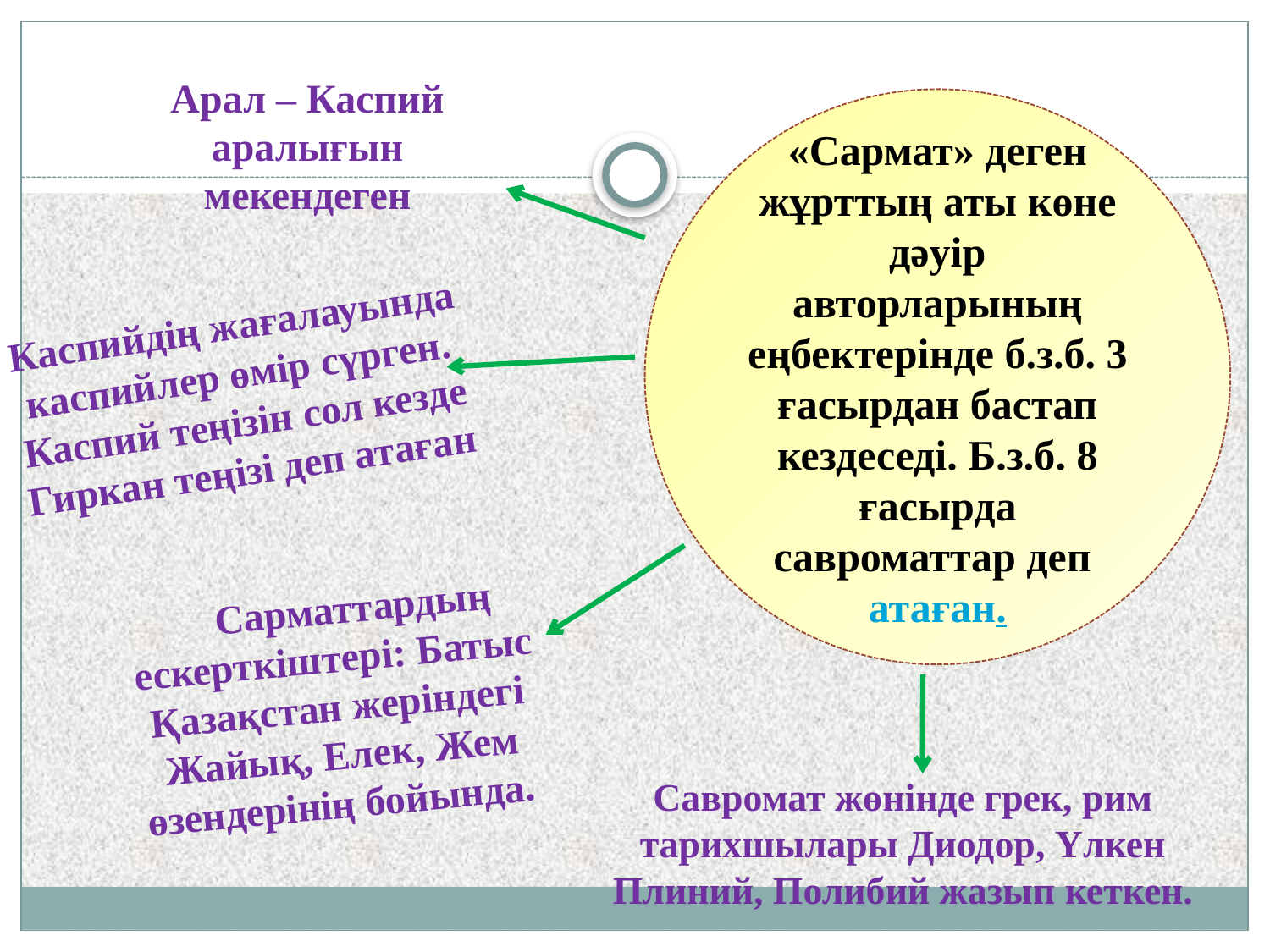

Арал – Каспий аралығын мекендеген
«Сармат» деген жұрттың аты көне дәуір авторларының еңбектерінде б.з.б. 3 ғасырдан бастап кездеседі. Б.з.б. 8 ғасырда савроматтар деп атаған.
Каспийдің жағалауында каспийлер өмір сүрген. Каспий теңізін сол кезде Гиркан теңізі деп атаған
     Сарматтардың ескерткіштері: Батыс Қазақстан жеріндегі Жайық, Елек, Жем өзендерінің бойында.
Савромат жөнінде грек, рим тарихшылары Диодор, Үлкен Плиний, Полибий жазып кеткен.